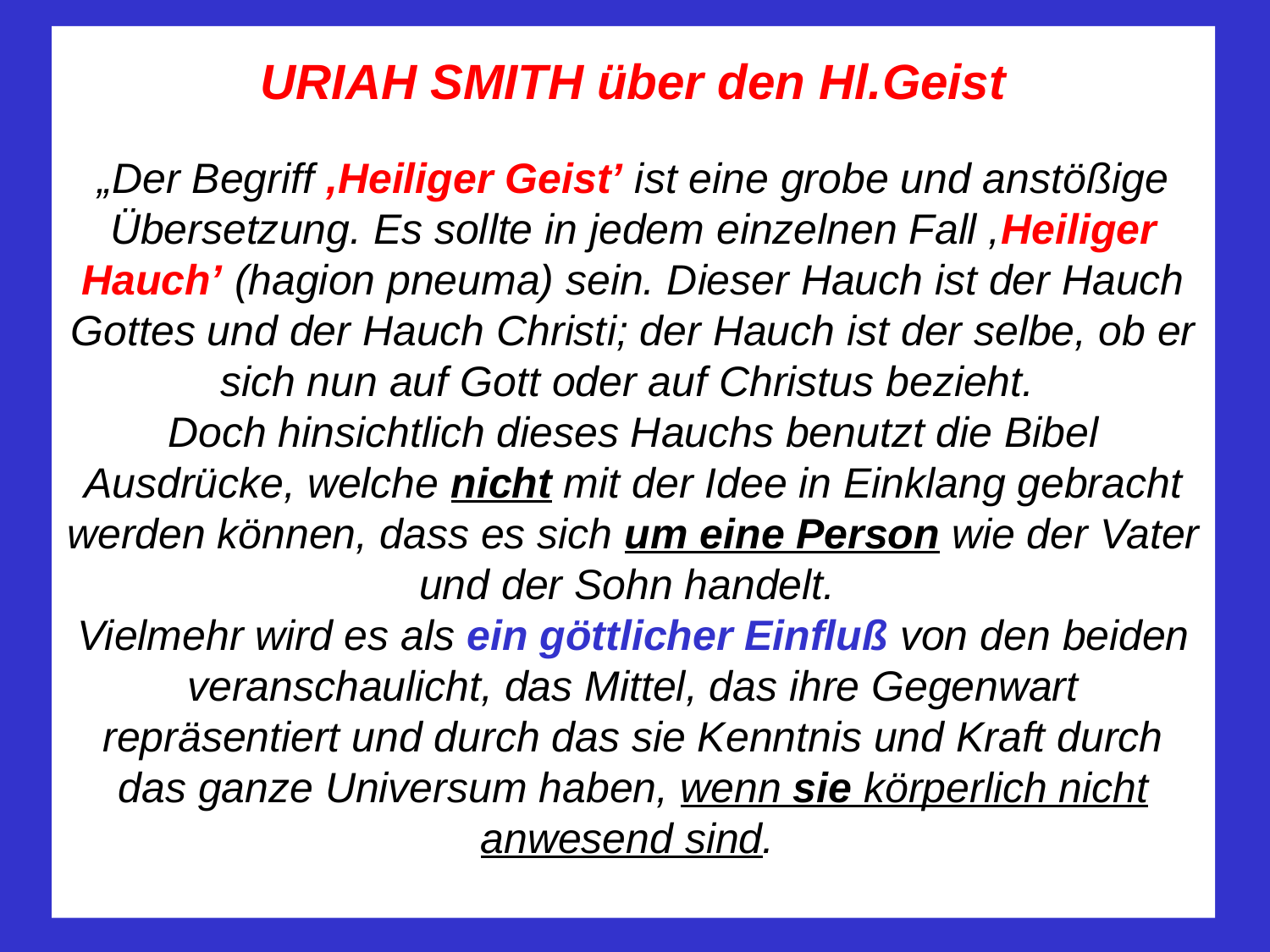

URIAH SMITH über den Hl.Geist

„Der Begriff ,Heiliger Geist’ ist eine grobe und anstößige Übersetzung. Es sollte in jedem einzelnen Fall ,Heiliger Hauch’ (hagion pneuma) sein. Dieser Hauch ist der Hauch Gottes und der Hauch Christi; der Hauch ist der selbe, ob er sich nun auf Gott oder auf Christus bezieht.
Doch hinsichtlich dieses Hauchs benutzt die Bibel Ausdrücke, welche nicht mit der Idee in Einklang gebracht werden können, dass es sich um eine Person wie der Vater und der Sohn handelt.
Vielmehr wird es als ein göttlicher Einfluß von den beiden veranschaulicht, das Mittel, das ihre Gegenwart repräsentiert und durch das sie Kenntnis und Kraft durch das ganze Universum haben, wenn sie körperlich nicht anwesend sind.